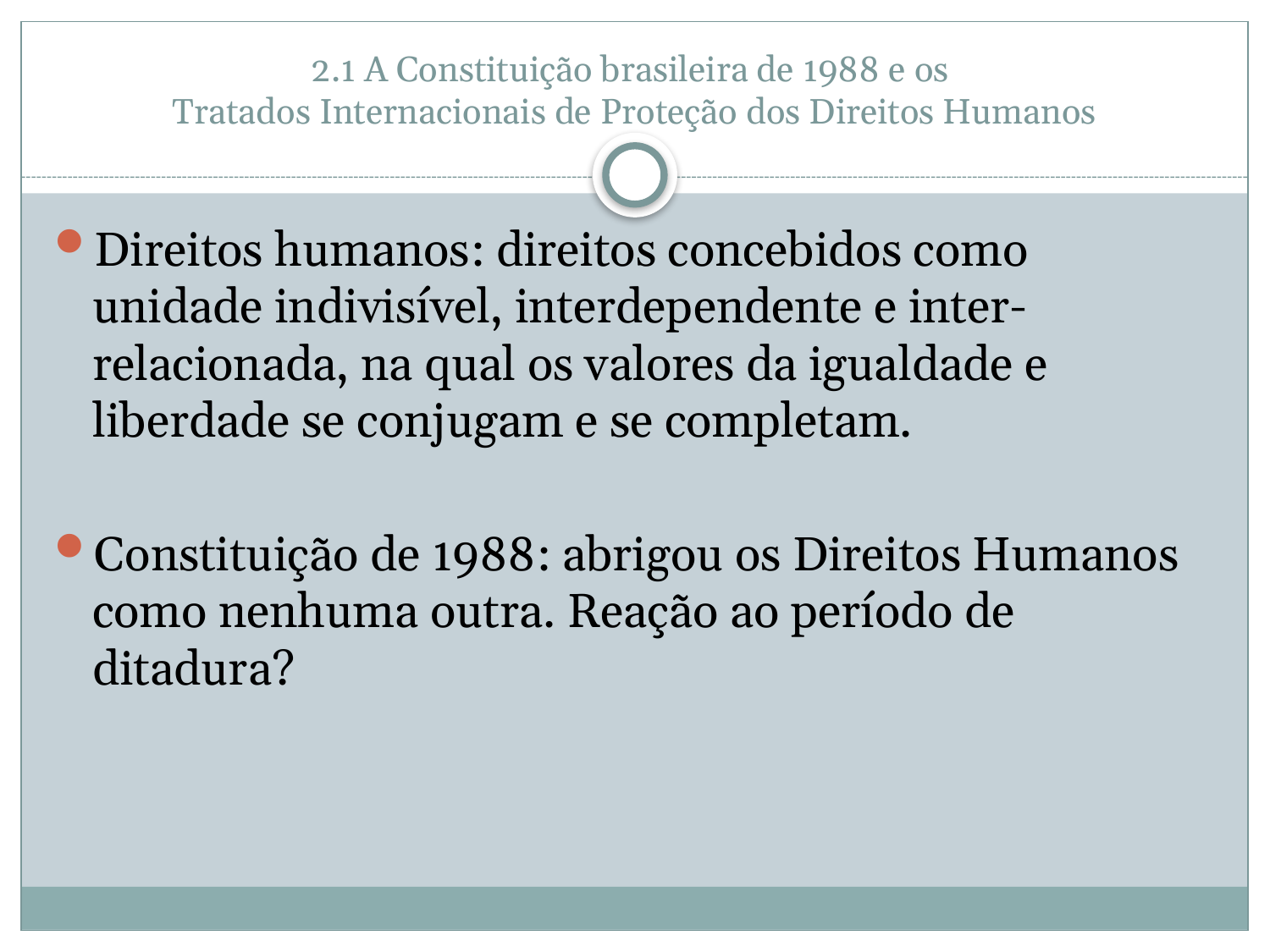

# 2.1 A Constituição brasileira de 1988 e os Tratados Internacionais de Proteção dos Direitos Humanos
Direitos humanos: direitos concebidos como unidade indivisível, interdependente e inter-relacionada, na qual os valores da igualdade e liberdade se conjugam e se completam.

Constituição de 1988: abrigou os Direitos Humanos como nenhuma outra. Reação ao período de ditadura?